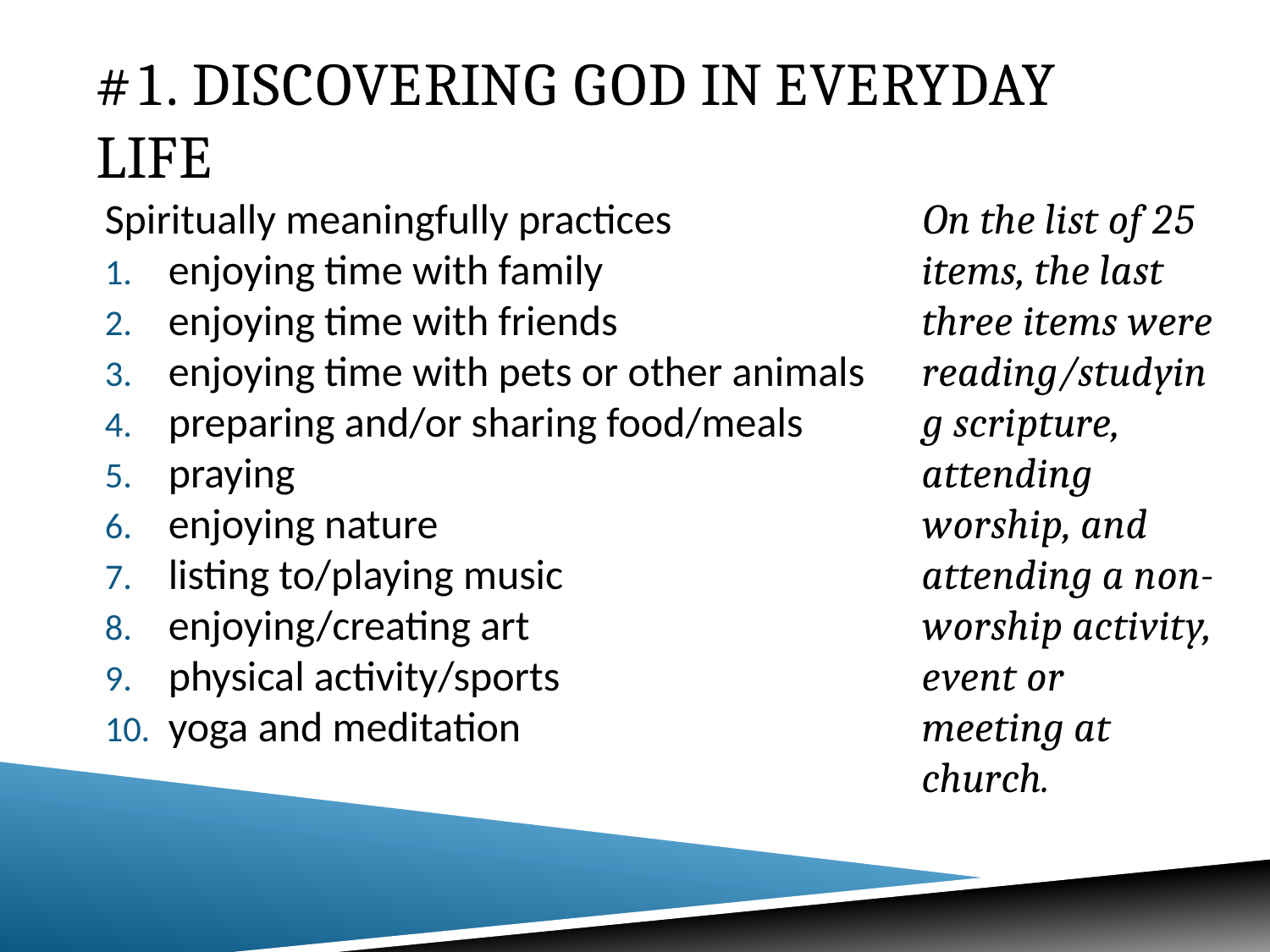

# #1. Discovering God in Everyday Life
Spiritually meaningfully practices
enjoying time with family
enjoying time with friends
enjoying time with pets or other animals
preparing and/or sharing food/meals
praying
enjoying nature
listing to/playing music
enjoying/creating art
physical activity/sports
yoga and meditation

On the list of 25 items, the last three items were reading/studying scripture, attending worship, and attending a non-worship activity, event or meeting at church.